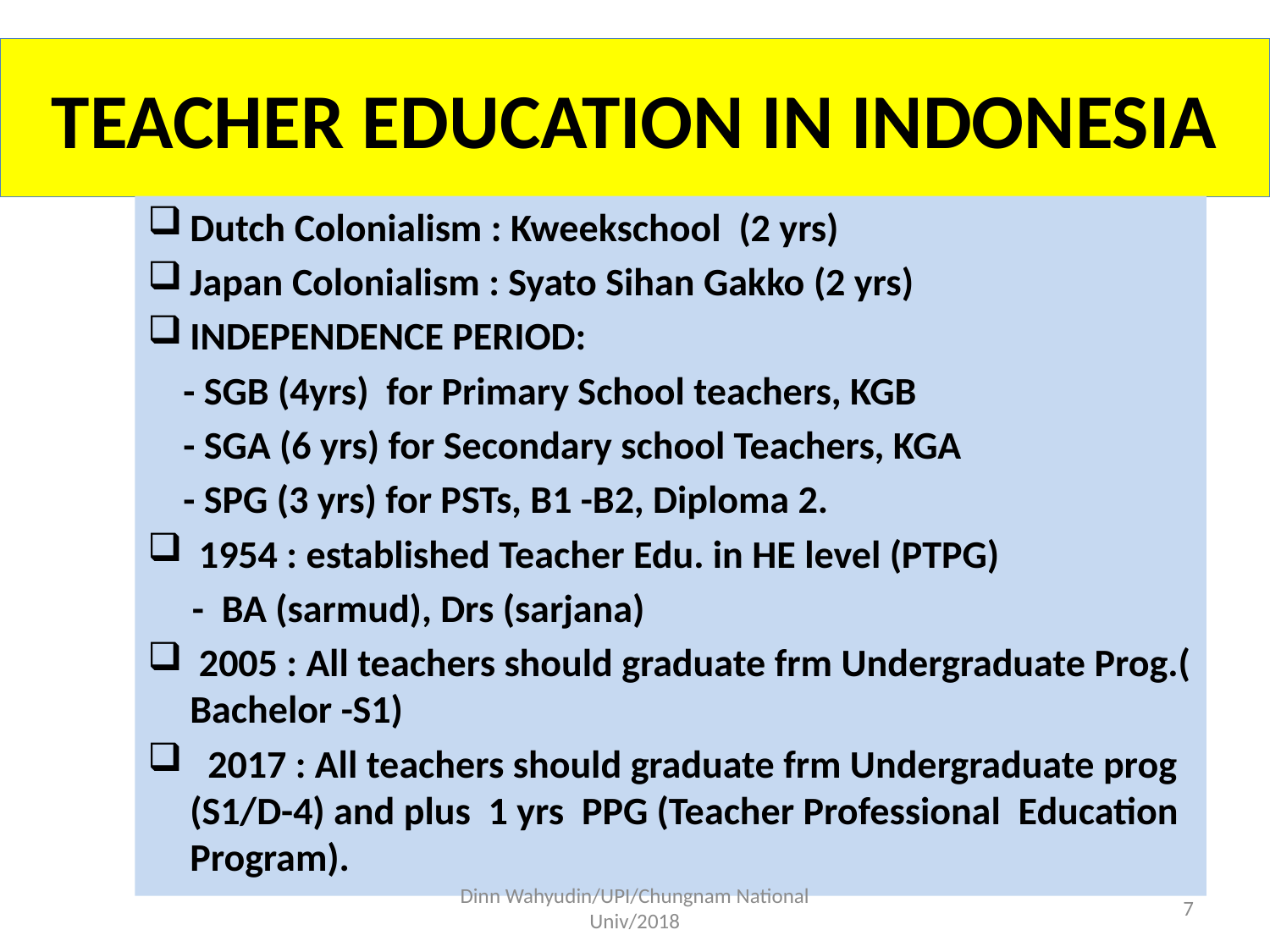

# TEACHER EDUCATION IN INDONESIA
Dutch Colonialism : Kweekschool  (2 yrs)
Japan Colonialism : Syato Sihan Gakko (2 yrs)
INDEPENDENCE PERIOD:
    - SGB (4yrs)  for Primary School teachers, KGB
    - SGA (6 yrs) for Secondary school Teachers, KGA
    - SPG (3 yrs) for PSTs, B1 -B2, Diploma 2.
 1954 : established Teacher Edu. in HE level (PTPG)
     -  BA (sarmud), Drs (sarjana)
 2005 : All teachers should graduate frm Undergraduate Prog.( Bachelor -S1)
  2017 : All teachers should graduate frm Undergraduate prog (S1/D-4) and plus  1 yrs  PPG (Teacher Professional  Education Program).

Dinn Wahyudin/UPI/Chungnam National Univ/2018
7